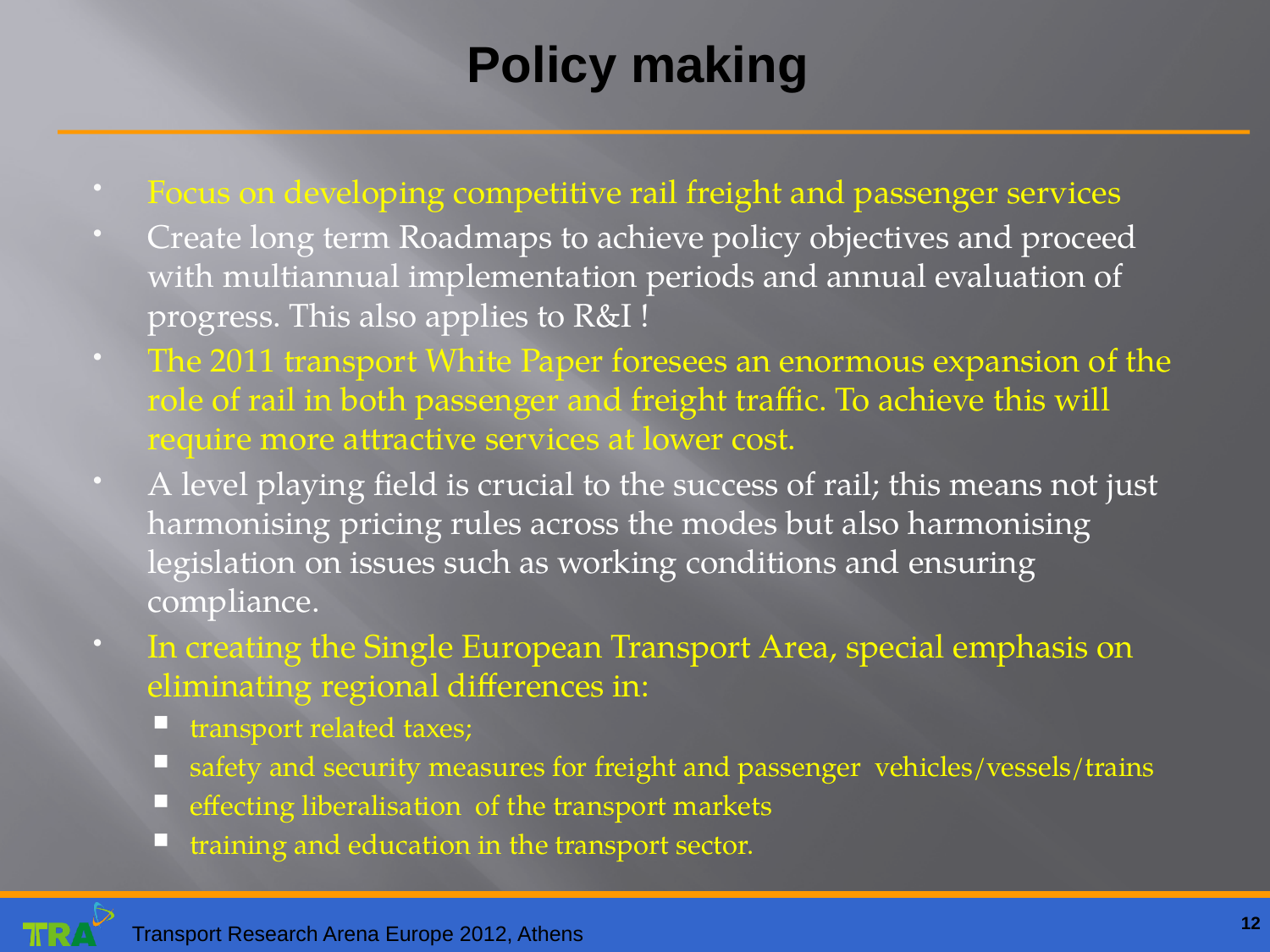

# Policy making
Focus on developing competitive rail freight and passenger services
Create long term Roadmaps to achieve policy objectives and proceed with multiannual implementation periods and annual evaluation of progress. This also applies to R&I !
The 2011 transport White Paper foresees an enormous expansion of the role of rail in both passenger and freight traffic. To achieve this will require more attractive services at lower cost.
A level playing field is crucial to the success of rail; this means not just harmonising pricing rules across the modes but also harmonising legislation on issues such as working conditions and ensuring compliance.
In creating the Single European Transport Area, special emphasis on eliminating regional differences in:
transport related taxes;
safety and security measures for freight and passenger  vehicles/vessels/trains
effecting liberalisation  of the transport markets
training and education in the transport sector.